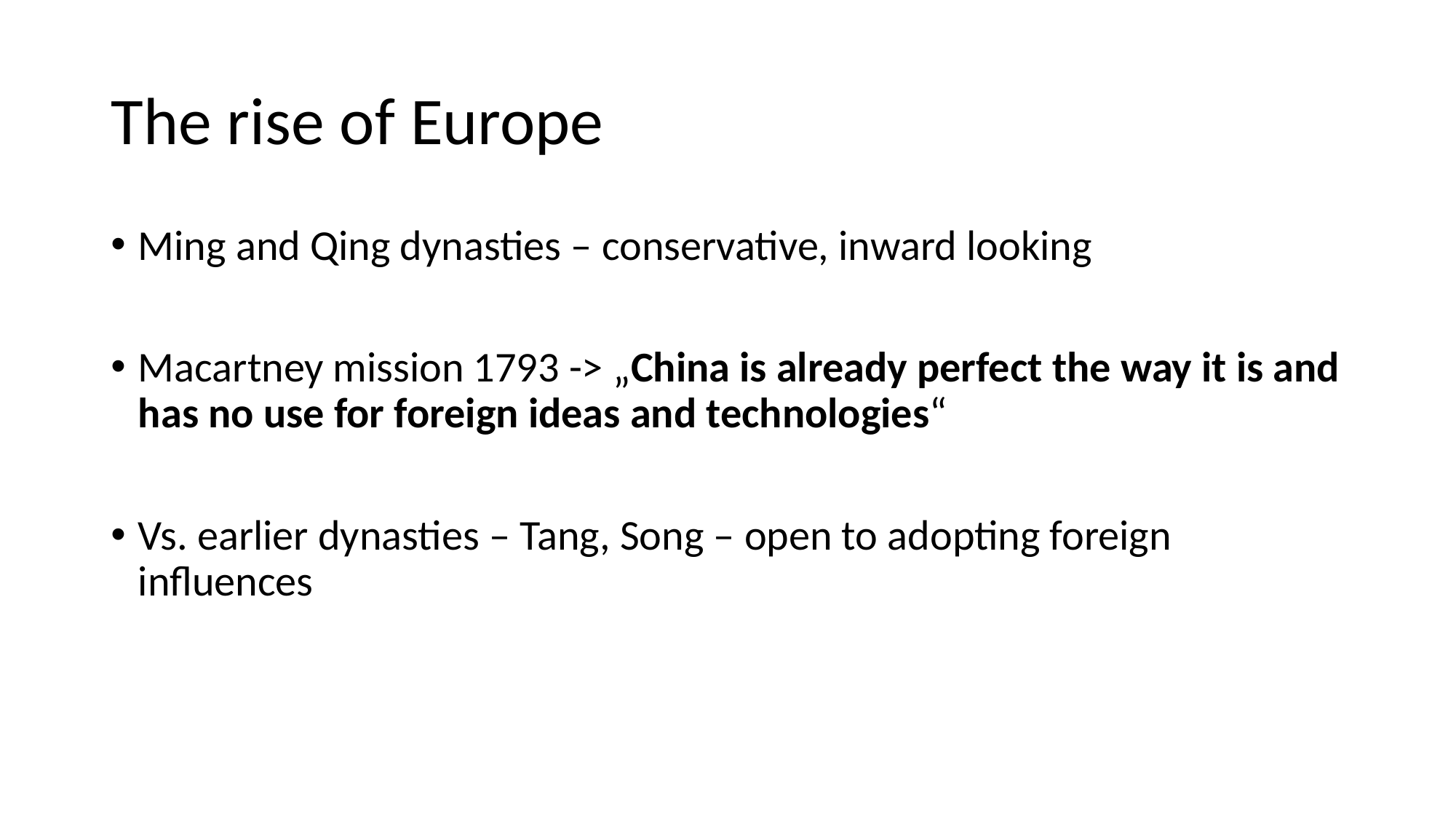

# The rise of Europe
Ming and Qing dynasties – conservative, inward looking

Macartney mission 1793 -> „China is already perfect the way it is and has no use for foreign ideas and technologies“

Vs. earlier dynasties – Tang, Song – open to adopting foreign influences